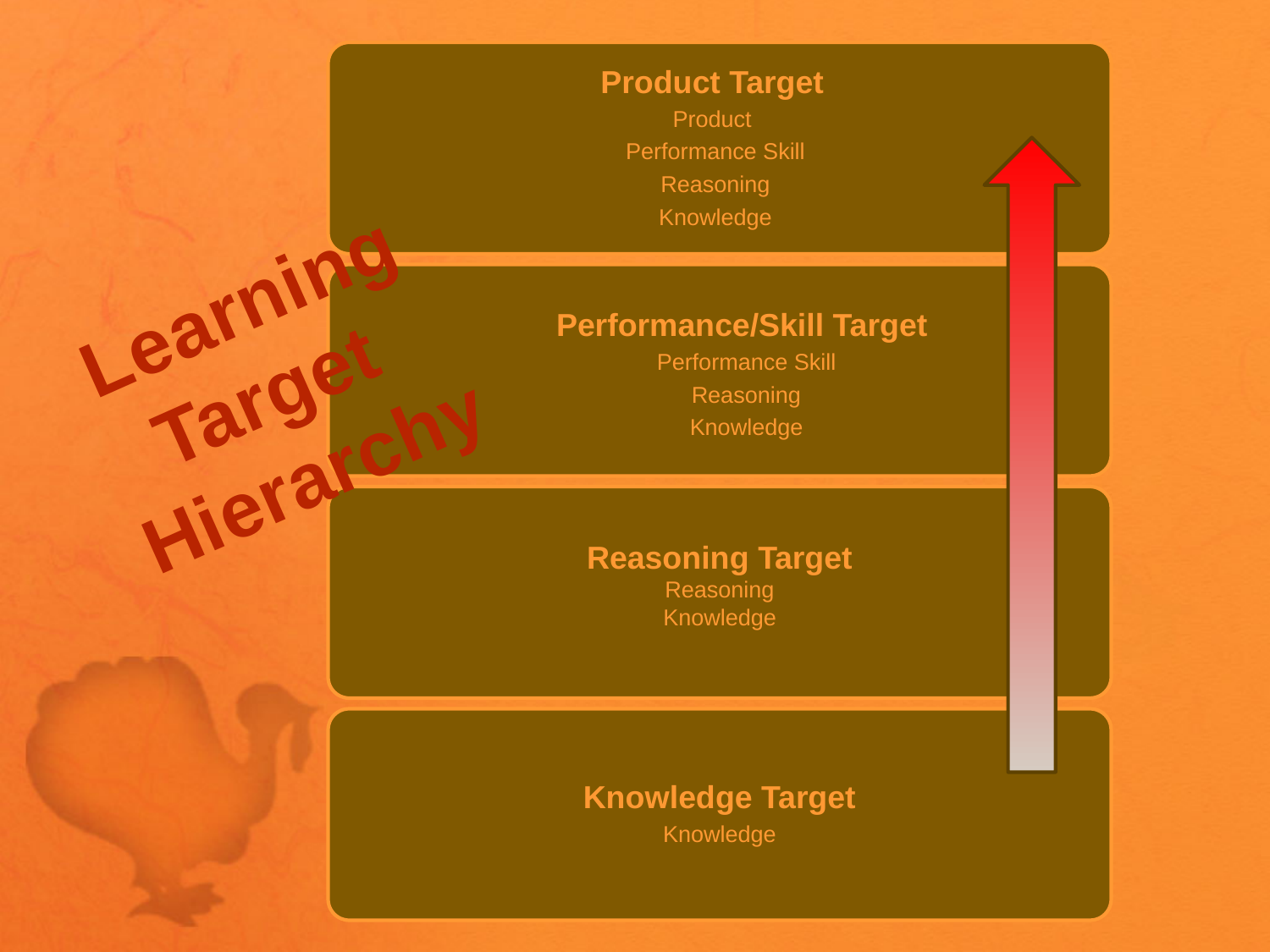

Product Target
                     Product
                      Performance Skill
                      Reasoning
                      Knowledge

Learning Target
Hierarchy

Performance/Skill Target
Performance Skill
Reasoning
Knowledge

Reasoning Target
Reasoning
Knowledge

 Knowledge Target
Knowledge